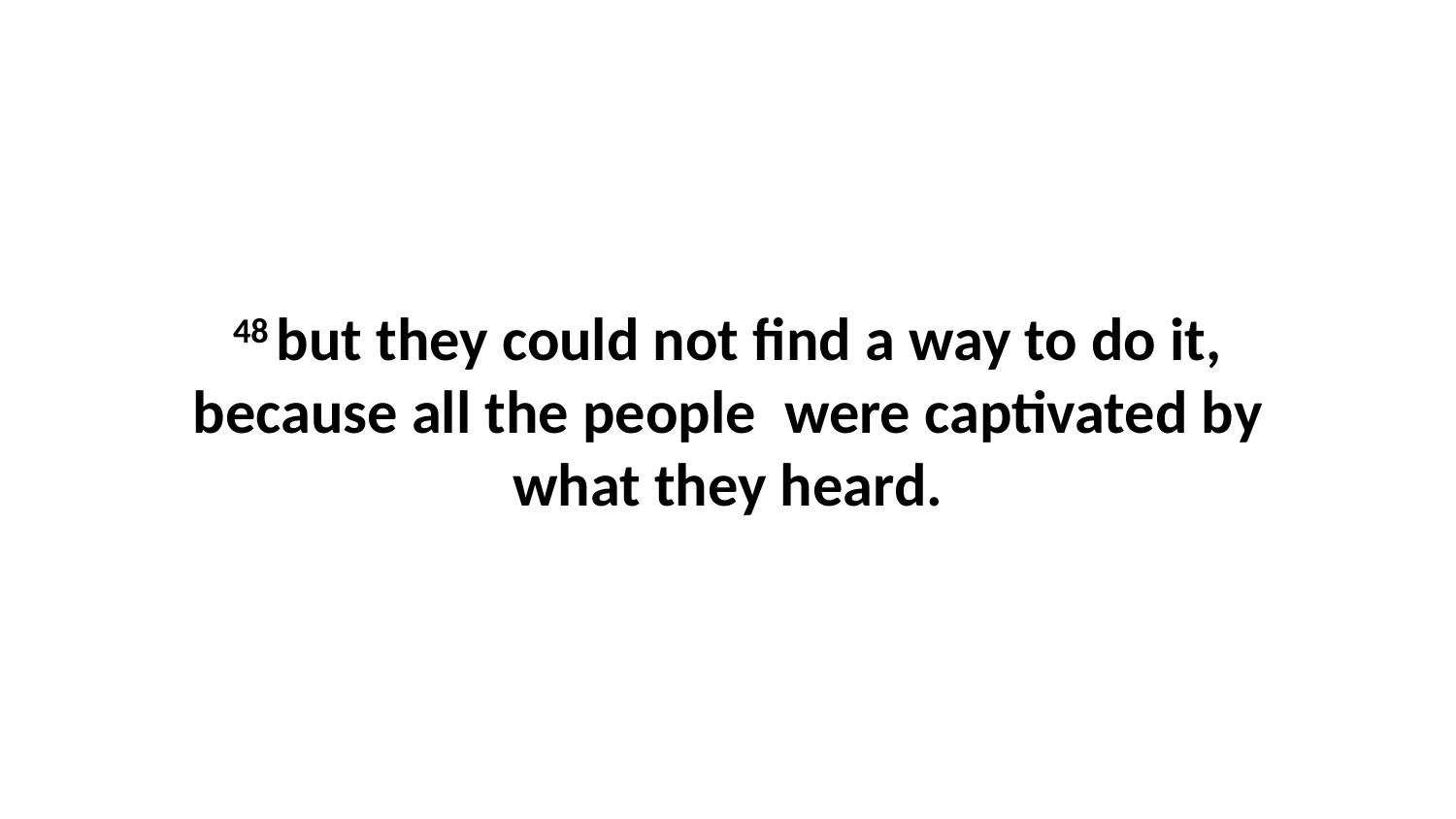

48 but they could not find a way to do it, because all the people  were captivated by what they heard.